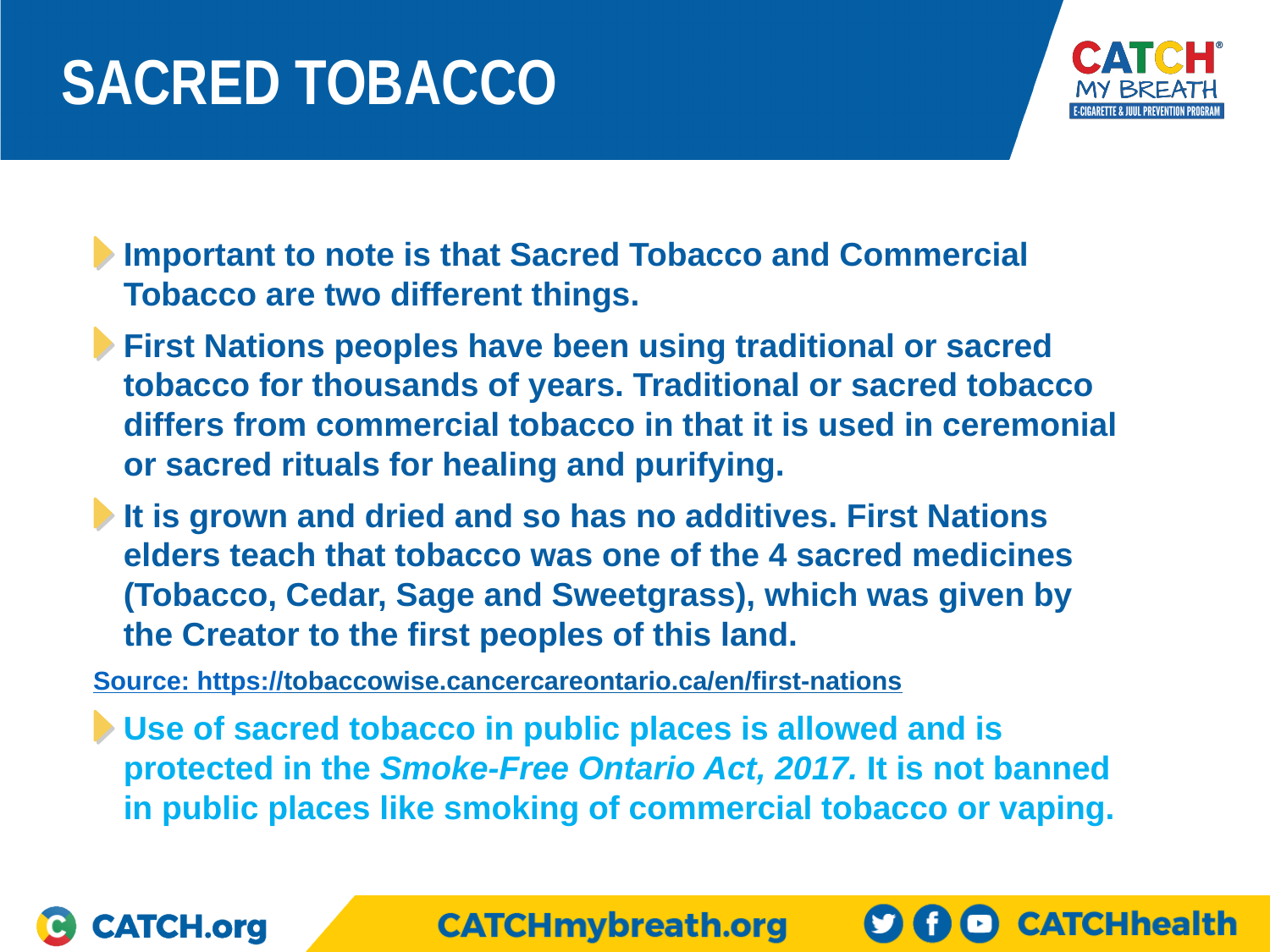

# Sacred Tobacco
Important to note is that Sacred Tobacco and Commercial Tobacco are two different things.
First Nations peoples have been using traditional or sacred tobacco for thousands of years. Traditional or sacred tobacco differs from commercial tobacco in that it is used in ceremonial or sacred rituals for healing and purifying.
It is grown and dried and so has no additives. First Nations elders teach that tobacco was one of the 4 sacred medicines (Tobacco, Cedar, Sage and Sweetgrass), which was given by the Creator to the first peoples of this land.
Source: https://tobaccowise.cancercareontario.ca/en/first-nations
Use of sacred tobacco in public places is allowed and is protected in the Smoke-Free Ontario Act, 2017. It is not banned in public places like smoking of commercial tobacco or vaping.